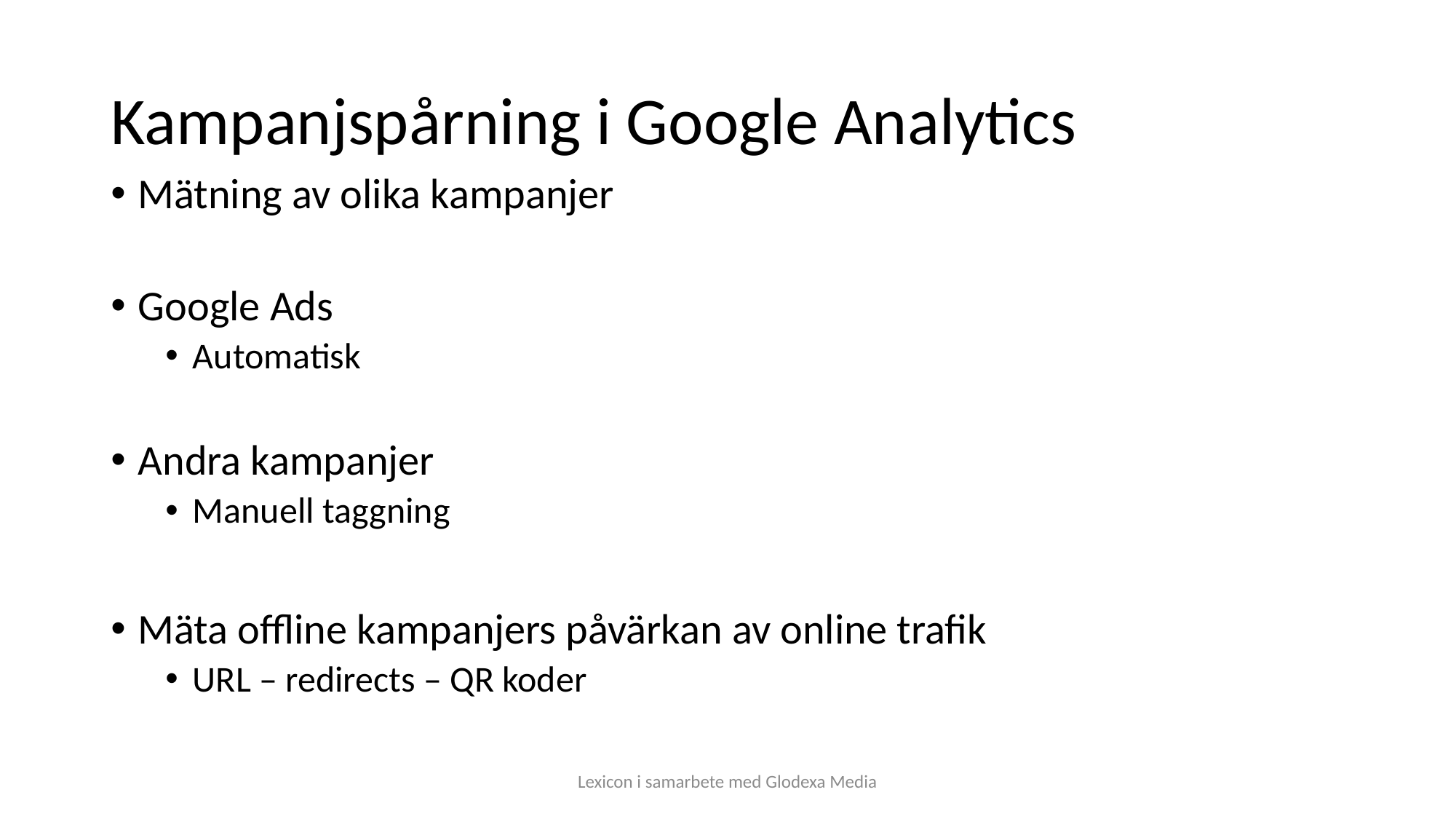

# Kampanjspårning i Google Analytics
Mätning av olika kampanjer
Google Ads
Automatisk

Andra kampanjer
Manuell taggning

Mäta offline kampanjers påvärkan av online trafik
URL – redirects – QR koder

Lexicon i samarbete med Glodexa Media